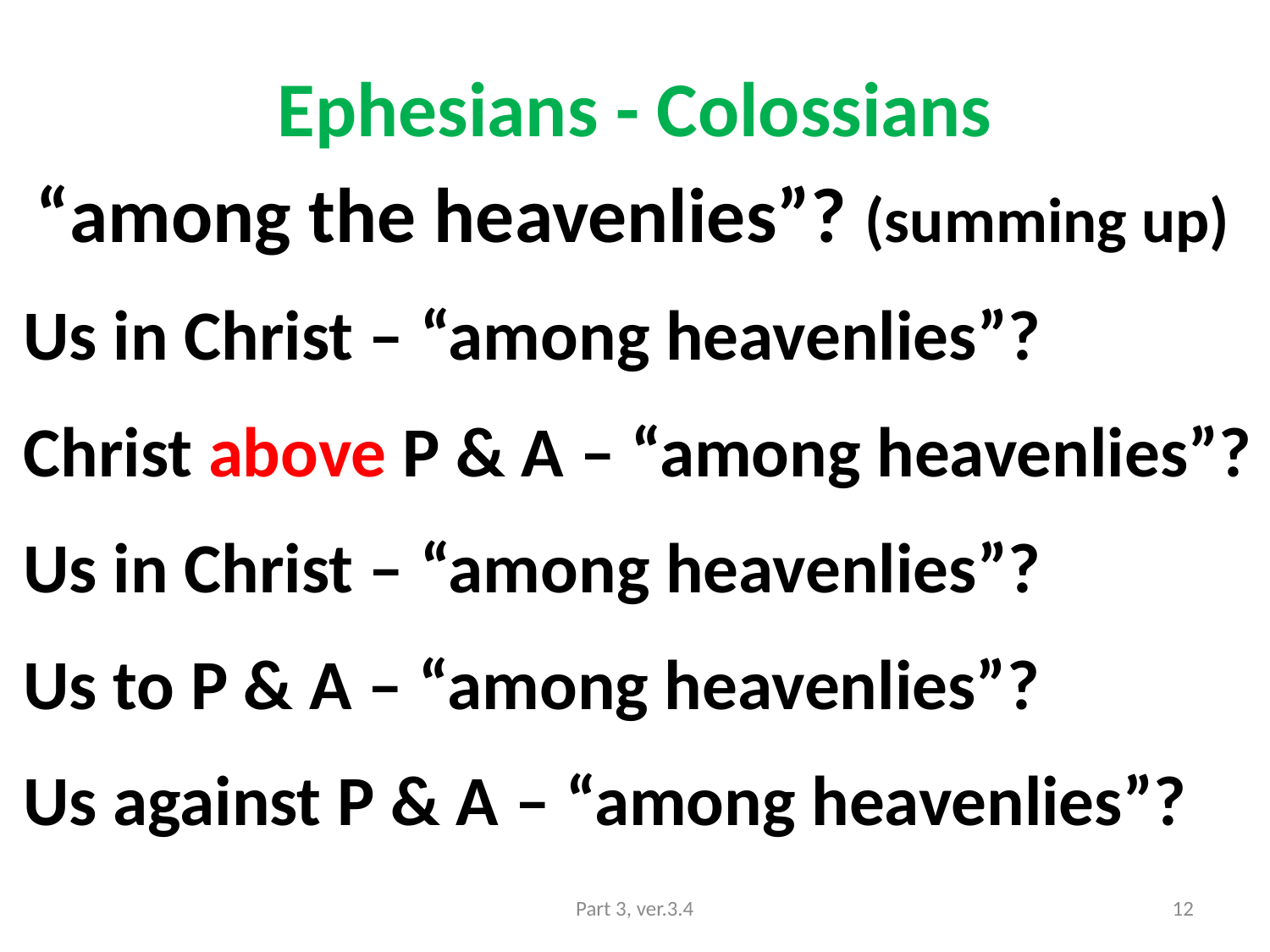

# Ephesians - Colossians
 “among the heavenlies”? (summing up)
Us in Christ – “among heavenlies”?
Christ above P & A – “among heavenlies”?
Us in Christ – “among heavenlies”?
Us to P & A – “among heavenlies”?
Us against P & A – “among heavenlies”?

Part 3, ver.3.4
12